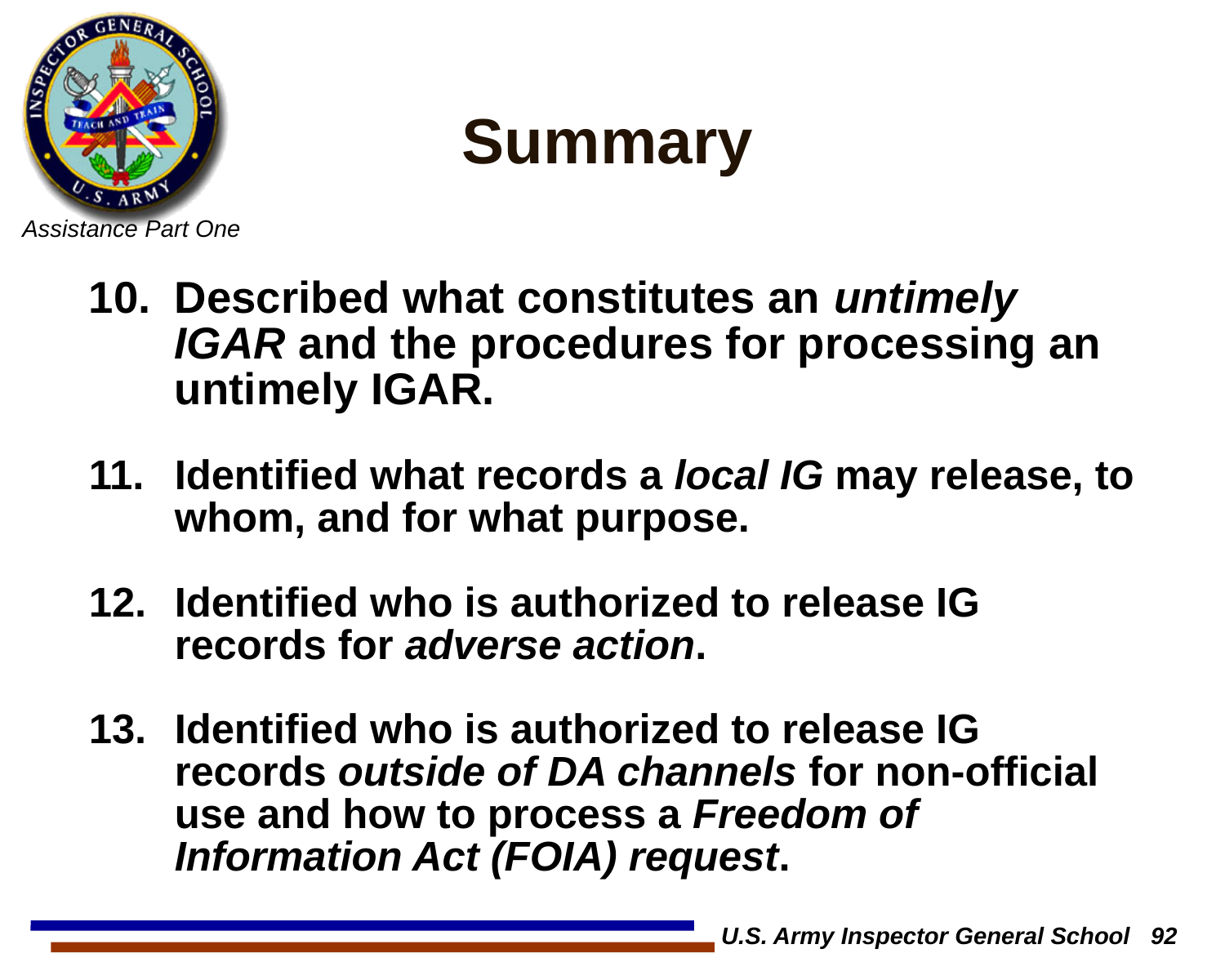

# Summary
Described what constitutes an untimely IGAR and the procedures for processing an untimely IGAR.

Identified what records a local IG may release, to whom, and for what purpose.
Identified who is authorized to release IG records for adverse action.

Identified who is authorized to release IG records outside of DA channels for non-official use and how to process a Freedom of Information Act (FOIA) request.
U.S. Army Inspector General School   92